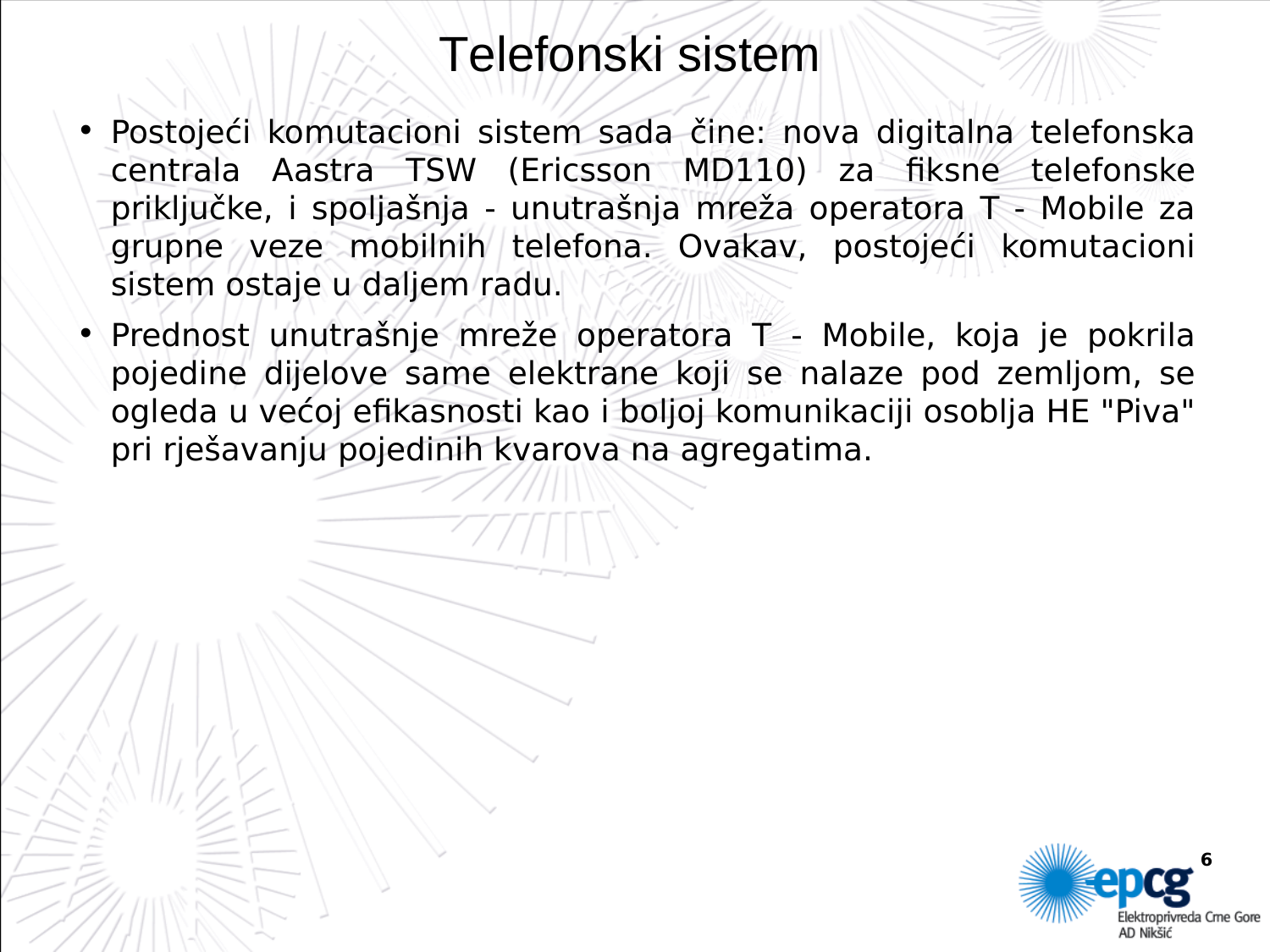

# Telefonski sistem
Postojeći komutacioni sistem sada čine: nova digitalna telefonska centrala Aastra TSW (Ericsson MD110) za fiksne telefonske priključke, i spoljašnja - unutrašnja mreža operatora T - Mobile za grupne veze mobilnih telefona. Ovakav, postojeći komutacioni sistem ostaje u daljem radu.
Prednost unutrašnje mreže operatora T - Mobile, koja je pokrila pojedine dijelove same elektrane koji se nalaze pod zemljom, se ogleda u većoj efikasnosti kao i boljoj komunikaciji osoblja HE "Piva" pri rješavanju pojedinih kvarova na agregatima.